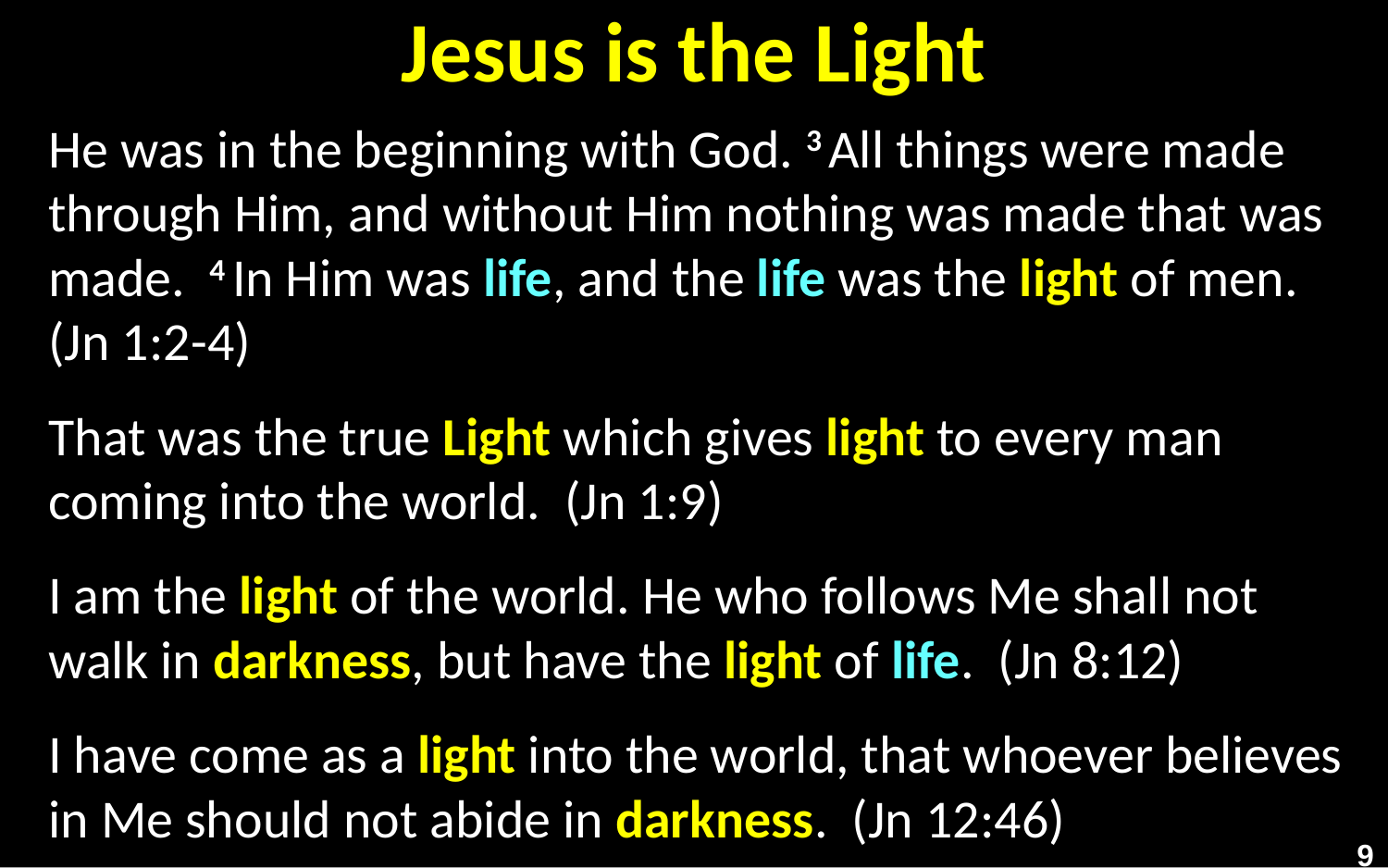

# Jesus is the Light
He was in the beginning with God. 3 All things were made through Him, and without Him nothing was made that was made.  4 In Him was life, and the life was the light of men.  (Jn 1:2-4)
That was the true Light which gives light to every man coming into the world.  (Jn 1:9)
I am the light of the world. He who follows Me shall not walk in darkness, but have the light of life.  (Jn 8:12)
I have come as a light into the world, that whoever believes in Me should not abide in darkness.  (Jn 12:46)
9